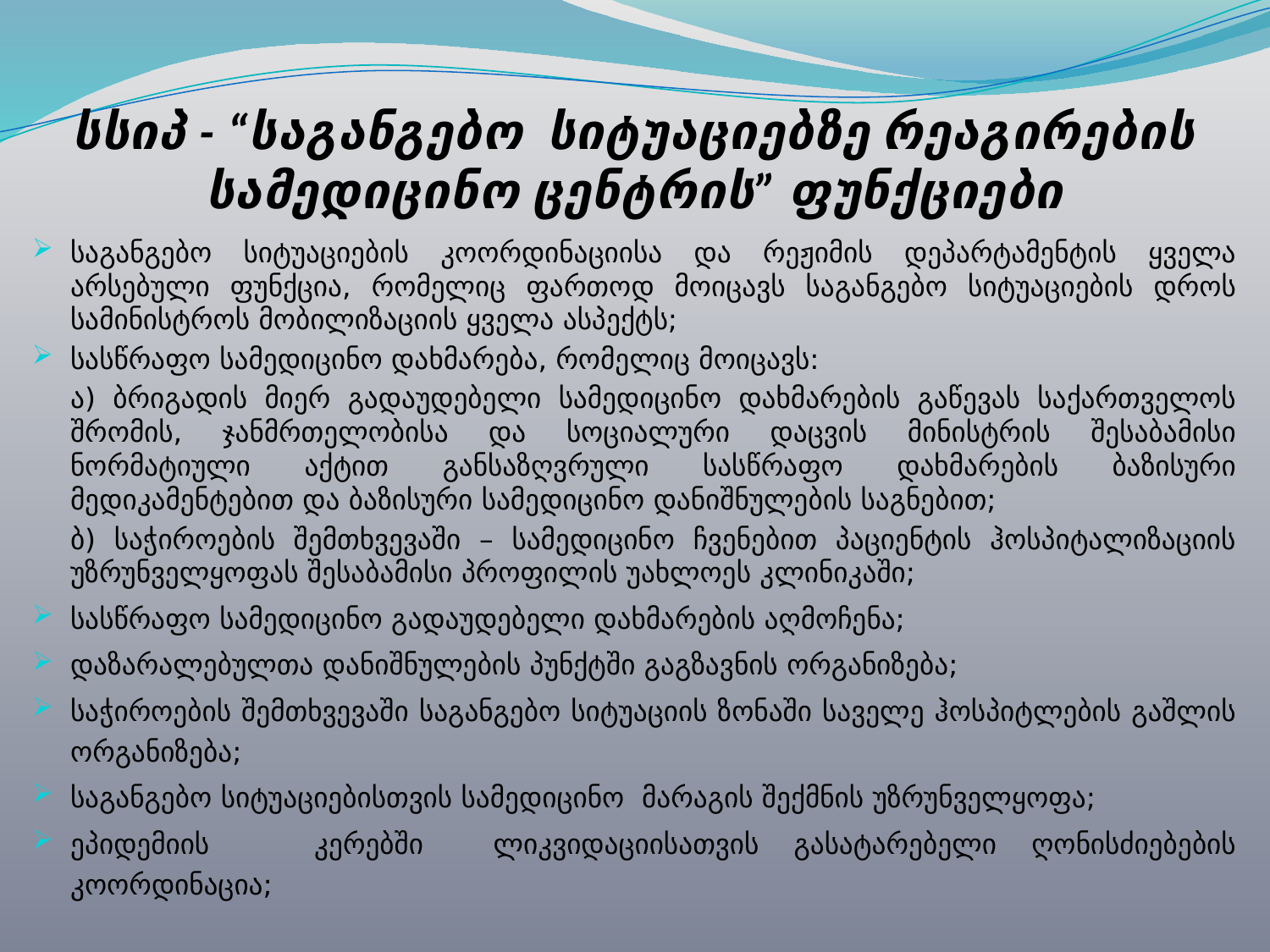

# სსიპ - “საგანგებო  სიტუაციებზე რეაგირების სამედიცინო ცენტრის” ფუნქციები
საგანგებო სიტუაციების კოორდინაციისა და რეჟიმის დეპარტამენტის ყველა არსებული ფუნქცია, რომელიც ფართოდ მოიცავს საგანგებო სიტუაციების დროს სამინისტროს მობილიზაციის ყველა ასპექტს;
სასწრაფო სამედიცინო დახმარება, რომელიც მოიცავს:
	ა) ბრიგადის მიერ გადაუდებელი სამედიცინო დახმარების გაწევას საქართველოს შრომის, ჯანმრთელობისა და სოციალური დაცვის მინისტრის შესაბამისი ნორმატიული აქტით განსაზღვრული სასწრაფო დახმარების ბაზისური მედიკამენტებით და ბაზისური სამედიცინო დანიშნულების საგნებით;
	ბ) საჭიროების შემთხვევაში – სამედიცინო ჩვენებით პაციენტის ჰოსპიტალიზაციის უზრუნველყოფას შესაბამისი პროფილის უახლოეს კლინიკაში;
სასწრაფო სამედიცინო გადაუდებელი დახმარების აღმოჩენა;
დაზარალებულთა დანიშნულების პუნქტში გაგზავნის ორგანიზება;
საჭიროების შემთხვევაში საგანგებო სიტუაციის ზონაში საველე ჰოსპიტლების გაშლის ორგანიზება;
საგანგებო სიტუაციებისთვის სამედიცინო  მარაგის შექმნის უზრუნველყოფა;
ეპიდემიის   კერებში  ლიკვიდაციისათვის გასატარებელი ღონისძიებების კოორდინაცია;